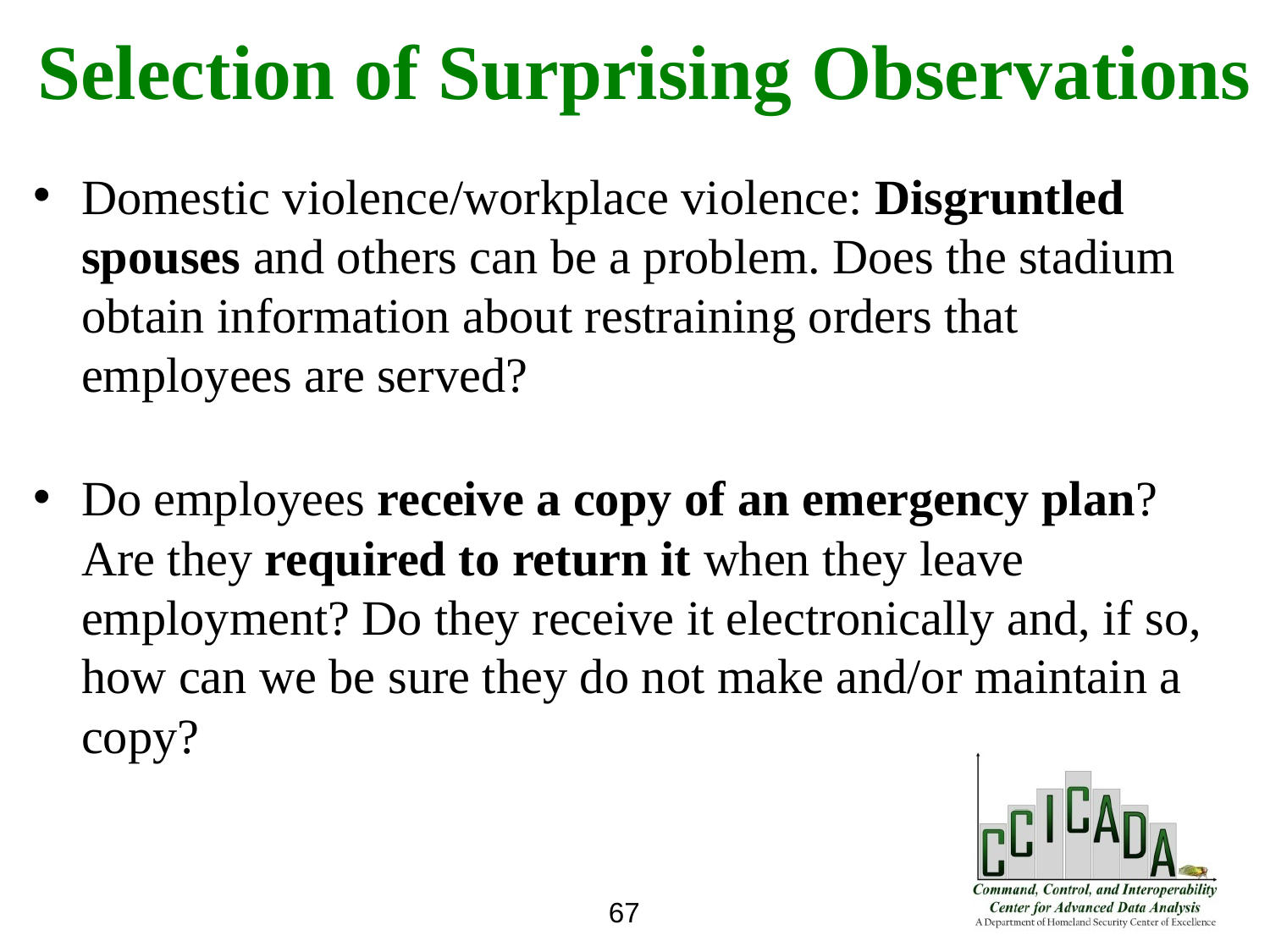

# Selection of Surprising Observations
Domestic violence/workplace violence: Disgruntled spouses and others can be a problem. Does the stadium obtain information about restraining orders that employees are served?

Do employees receive a copy of an emergency plan? Are they required to return it when they leave employment? Do they receive it electronically and, if so, how can we be sure they do not make and/or maintain a copy?

67